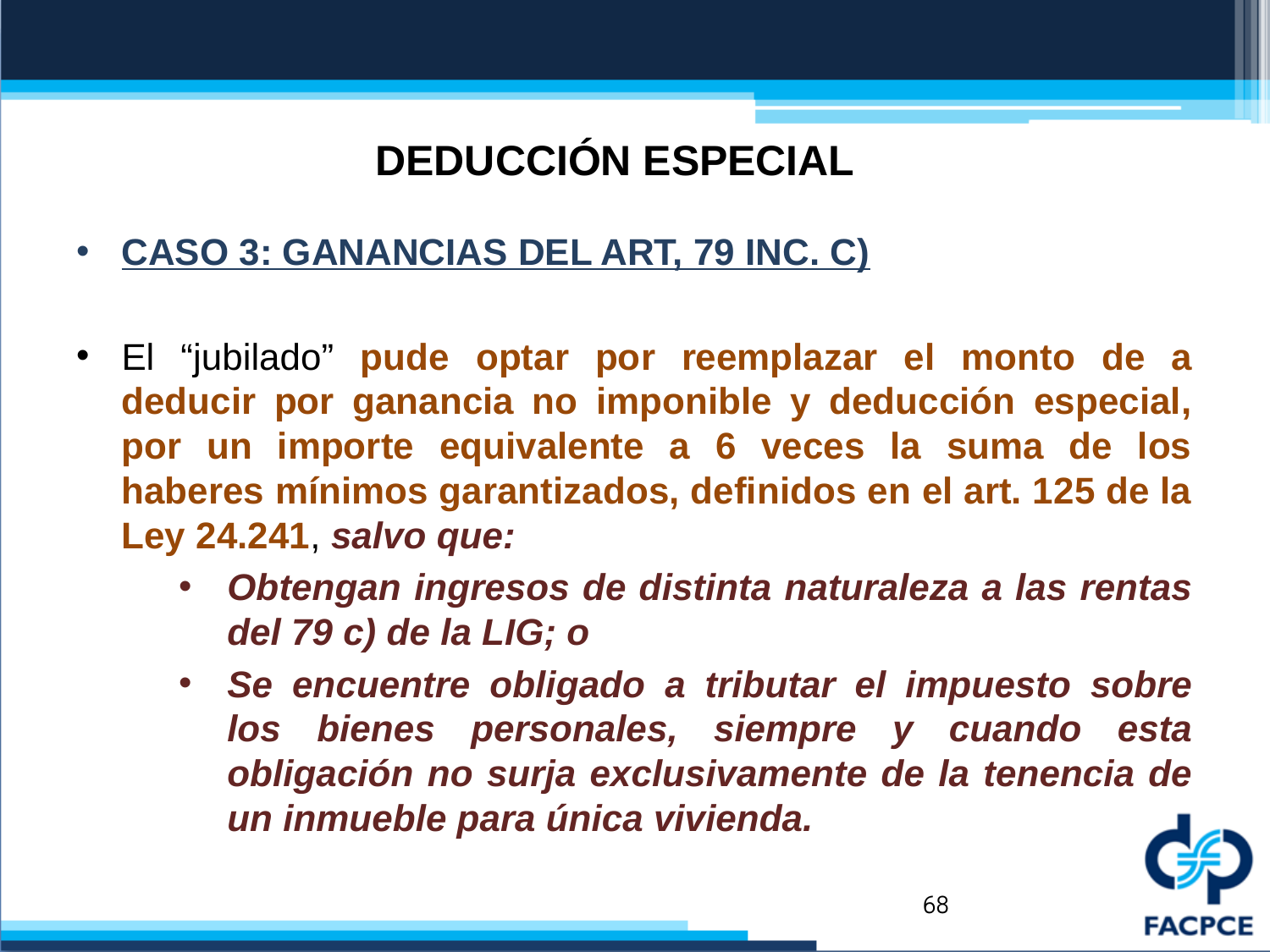

# DEDUCCIÓN ESPECIAL
CASO 3: GANANCIAS DEL ART, 79 INC. C)

El “jubilado” pude optar por reemplazar el monto de a deducir por ganancia no imponible y deducción especial, por un importe equivalente a 6 veces la suma de los haberes mínimos garantizados, definidos en el art. 125 de la Ley 24.241, salvo que:
Obtengan ingresos de distinta naturaleza a las rentas del 79 c) de la LIG; o
Se encuentre obligado a tributar el impuesto sobre los bienes personales, siempre y cuando esta obligación no surja exclusivamente de la tenencia de un inmueble para única vivienda.

68